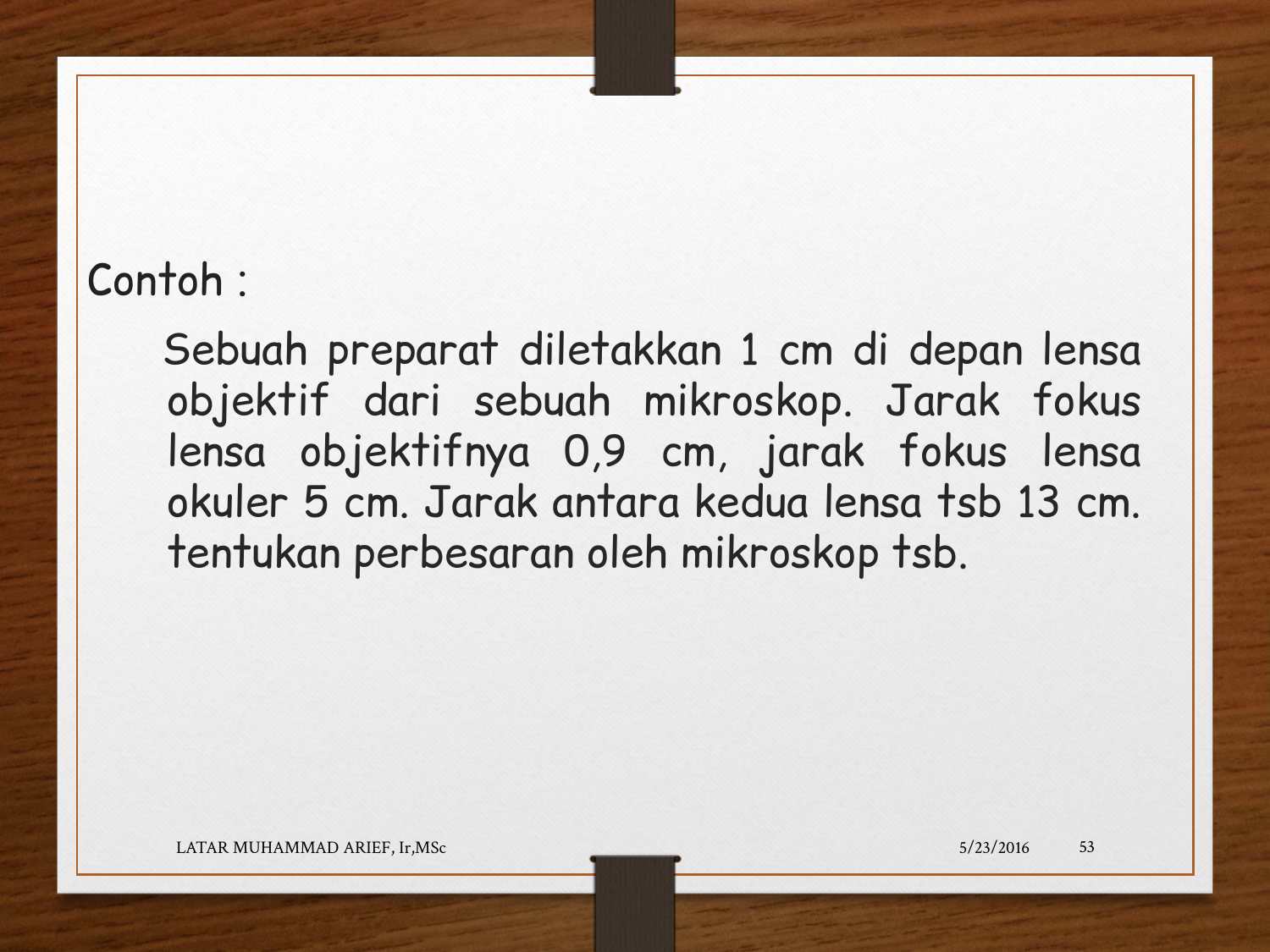

Contoh :
Sebuah preparat diletakkan 1 cm di depan lensa objektif dari sebuah mikroskop. Jarak fokus lensa objektifnya 0,9 cm, jarak fokus lensa okuler 5 cm. Jarak antara kedua lensa tsb 13 cm. tentukan perbesaran oleh mikroskop tsb.
LATAR MUHAMMAD ARIEF, Ir,MSc
5/23/2016
53